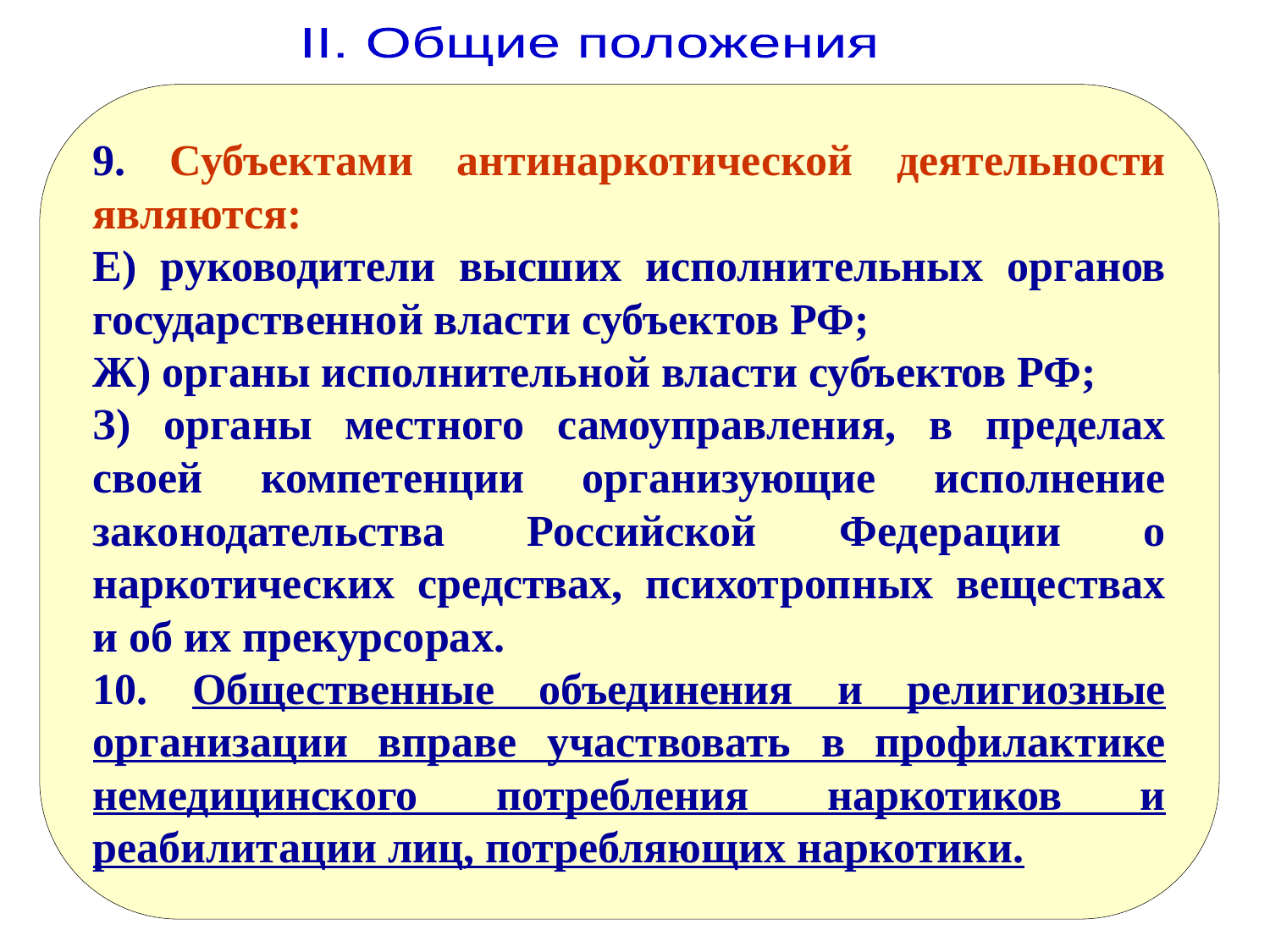

II. Общие положения
9. Субъектами антинаркотической деятельности являются:
Е) руководители высших исполнительных органов государственной власти субъектов РФ;
Ж) органы исполнительной власти субъектов РФ;
З) органы местного самоуправления, в пределах своей компетенции организующие исполнение законодательства Российской Федерации о наркотических средствах, психотропных веществах и об их прекурсорах.
10. Общественные объединения и религиозные организации вправе участвовать в профилактике немедицинского потребления наркотиков и реабилитации лиц, потребляющих наркотики.